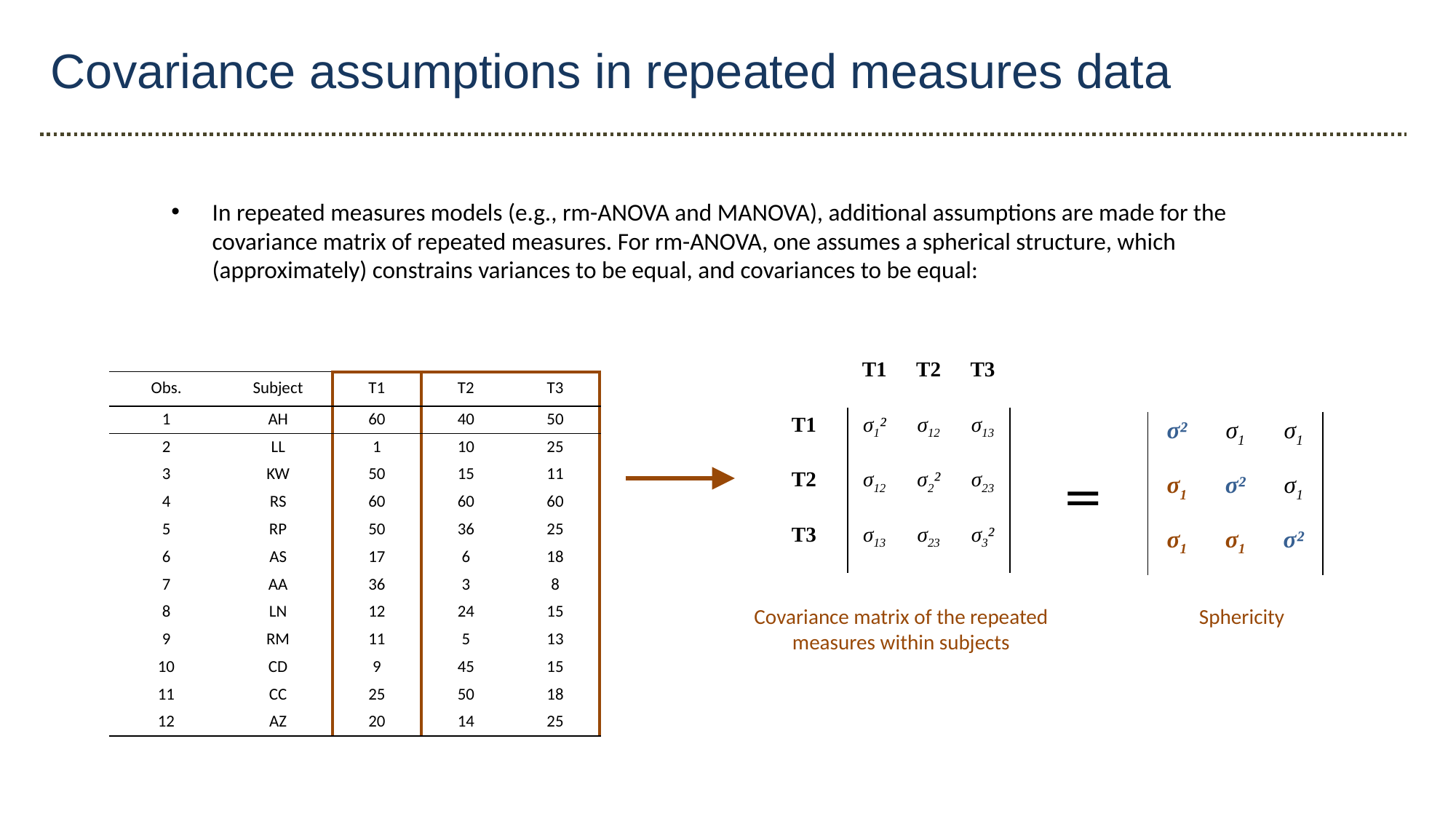

Covariance assumptions in repeated measures data
In repeated measures models (e.g., rm-ANOVA and MANOVA), additional assumptions are made for the covariance matrix of repeated measures. For rm-ANOVA, one assumes a spherical structure, which (approximately) constrains variances to be equal, and covariances to be equal:
|  | T1 | T2 | T3 |
| --- | --- | --- | --- |
| T1 | σ1² | σ12 | σ13 |
| T2 | σ12 | σ2² | σ23 |
| T3 | σ13 | σ23 | σ3² |
| Obs. | Subject | T1 | T2 | T3 |
| --- | --- | --- | --- | --- |
| 1 | AH | 60 | 40 | 50 |
| 2 | LL | 1 | 10 | 25 |
| 3 | KW | 50 | 15 | 11 |
| 4 | RS | 60 | 60 | 60 |
| 5 | RP | 50 | 36 | 25 |
| 6 | AS | 17 | 6 | 18 |
| 7 | AA | 36 | 3 | 8 |
| 8 | LN | 12 | 24 | 15 |
| 9 | RM | 11 | 5 | 13 |
| 10 | CD | 9 | 45 | 15 |
| 11 | CC | 25 | 50 | 18 |
| 12 | AZ | 20 | 14 | 25 |
| σ² | σ1 | σ1 |
| --- | --- | --- |
| σ1 | σ² | σ1 |
| σ1 | σ1 | σ² |
=
Covariance matrix of the repeated measures within subjects
Sphericity